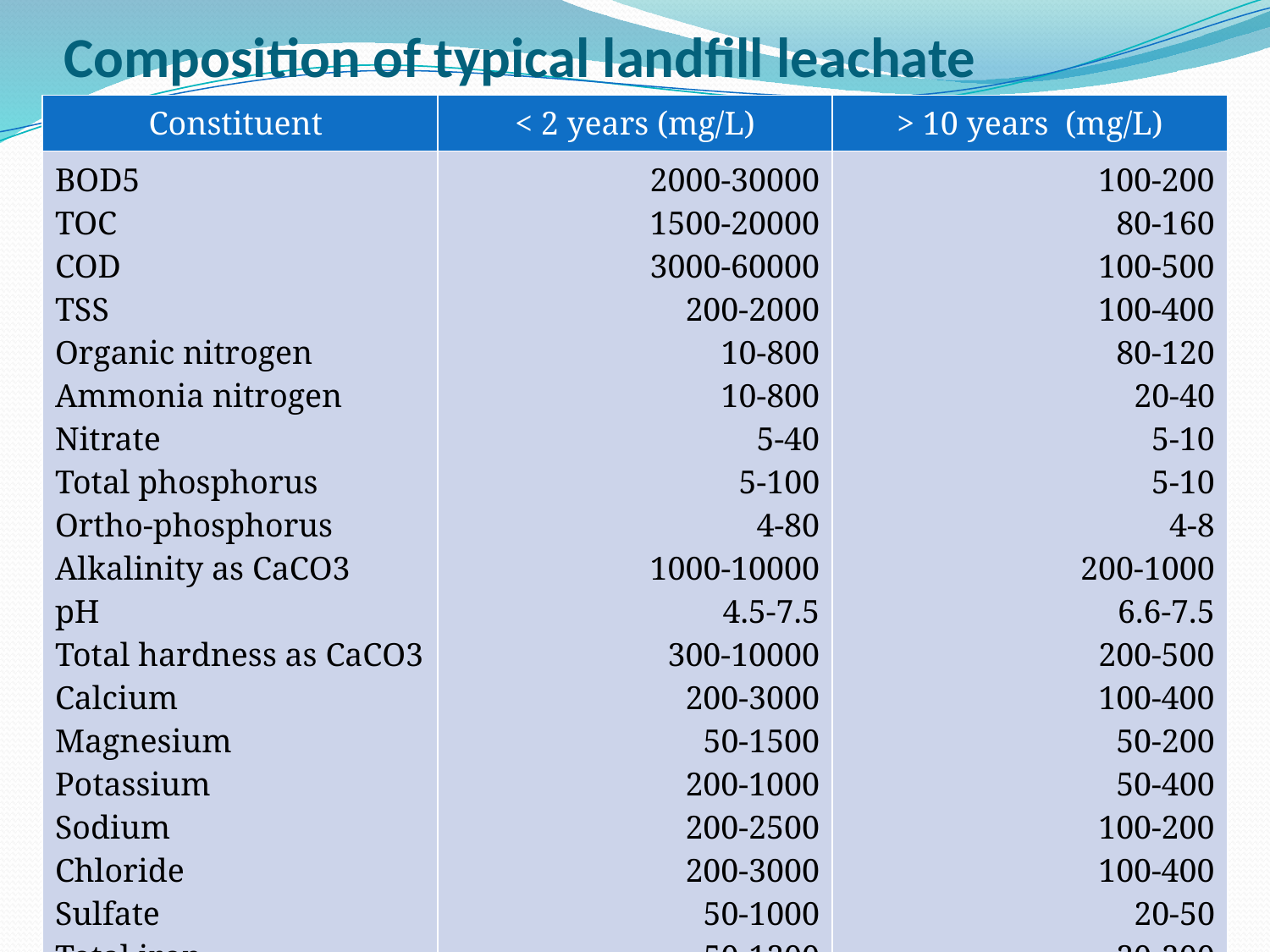

# Composition of typical landfill leachate
| Constituent | < 2 years (mg/L) | > 10 years (mg/L) |
| --- | --- | --- |
| BOD5 TOC COD TSS Organic nitrogen Ammonia nitrogen Nitrate Total phosphorus Ortho-phosphorus Alkalinity as CaCO3 pH Total hardness as CaCO3 Calcium Magnesium Potassium Sodium Chloride Sulfate Total iron | 2000-30000 1500-20000 3000-60000 200-2000 10-800 10-800 5-40 5-100 4-80 1000-10000 4.5-7.5 300-10000 200-3000 50-1500 200-1000 200-2500 200-3000 50-1000 50-1200 | 100-200 80-160 100-500 100-400 80-120 20-40 5-10 5-10 4-8 200-1000 6.6-7.5 200-500 100-400 50-200 50-400 100-200 100-400 20-50 20-200 |